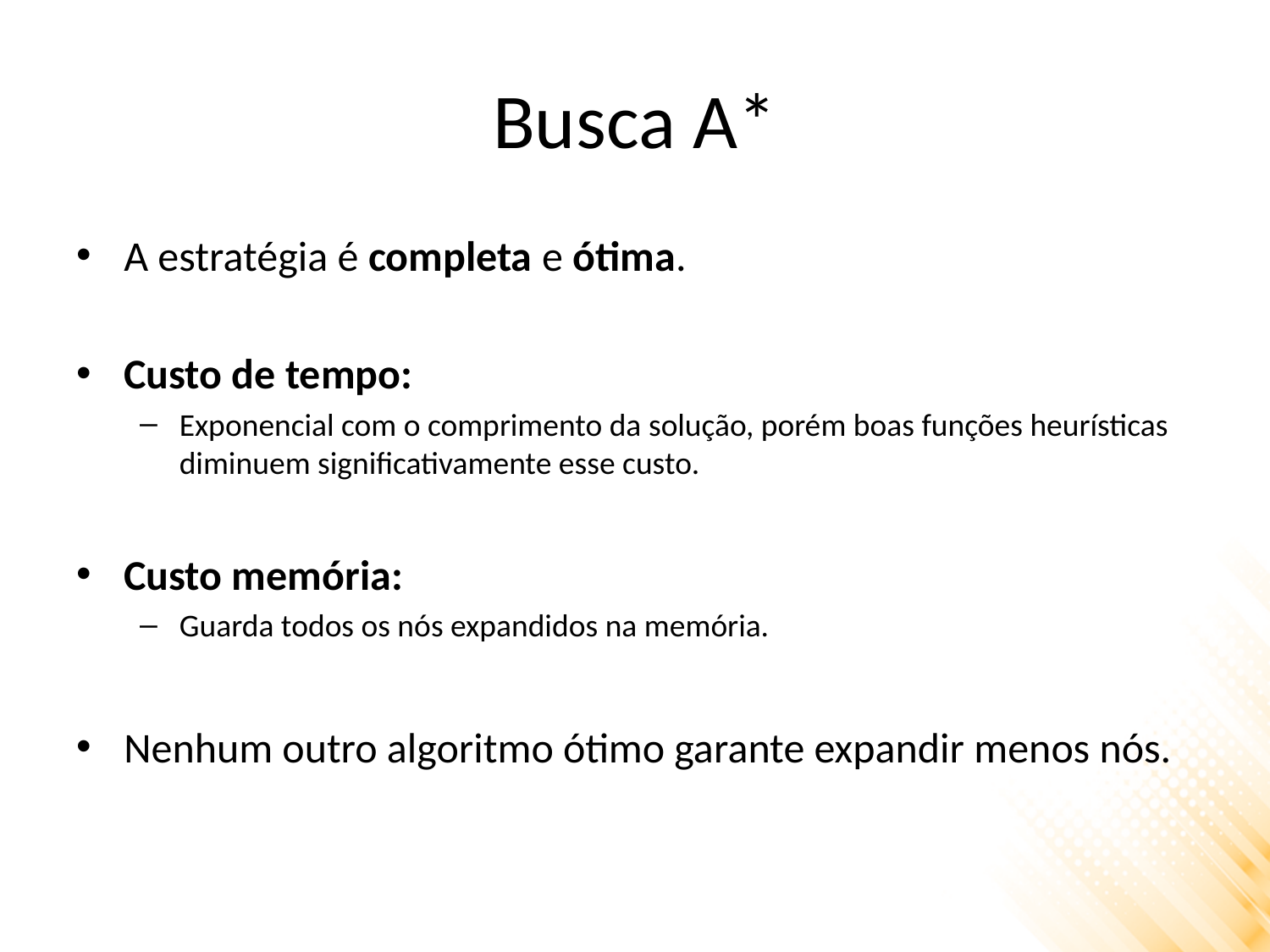

# Busca A*
A estratégia é completa e ótima.

Custo de tempo:
Exponencial com o comprimento da solução, porém boas funções heurísticas diminuem significativamente esse custo.

Custo memória:
Guarda todos os nós expandidos na memória.

Nenhum outro algoritmo ótimo garante expandir menos nós.